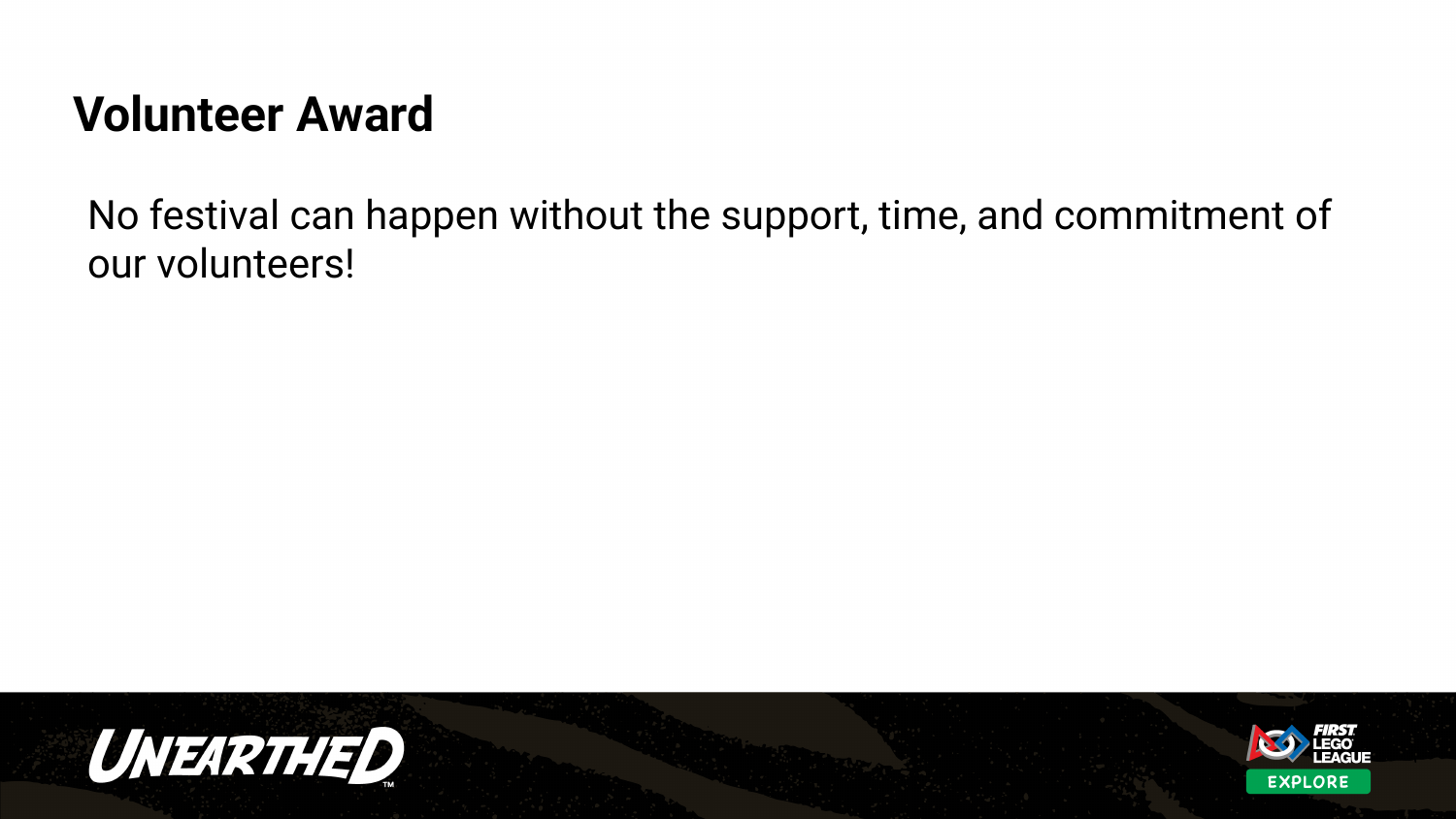

# Volunteer Award
No festival can happen without the support, time, and commitment of our volunteers!